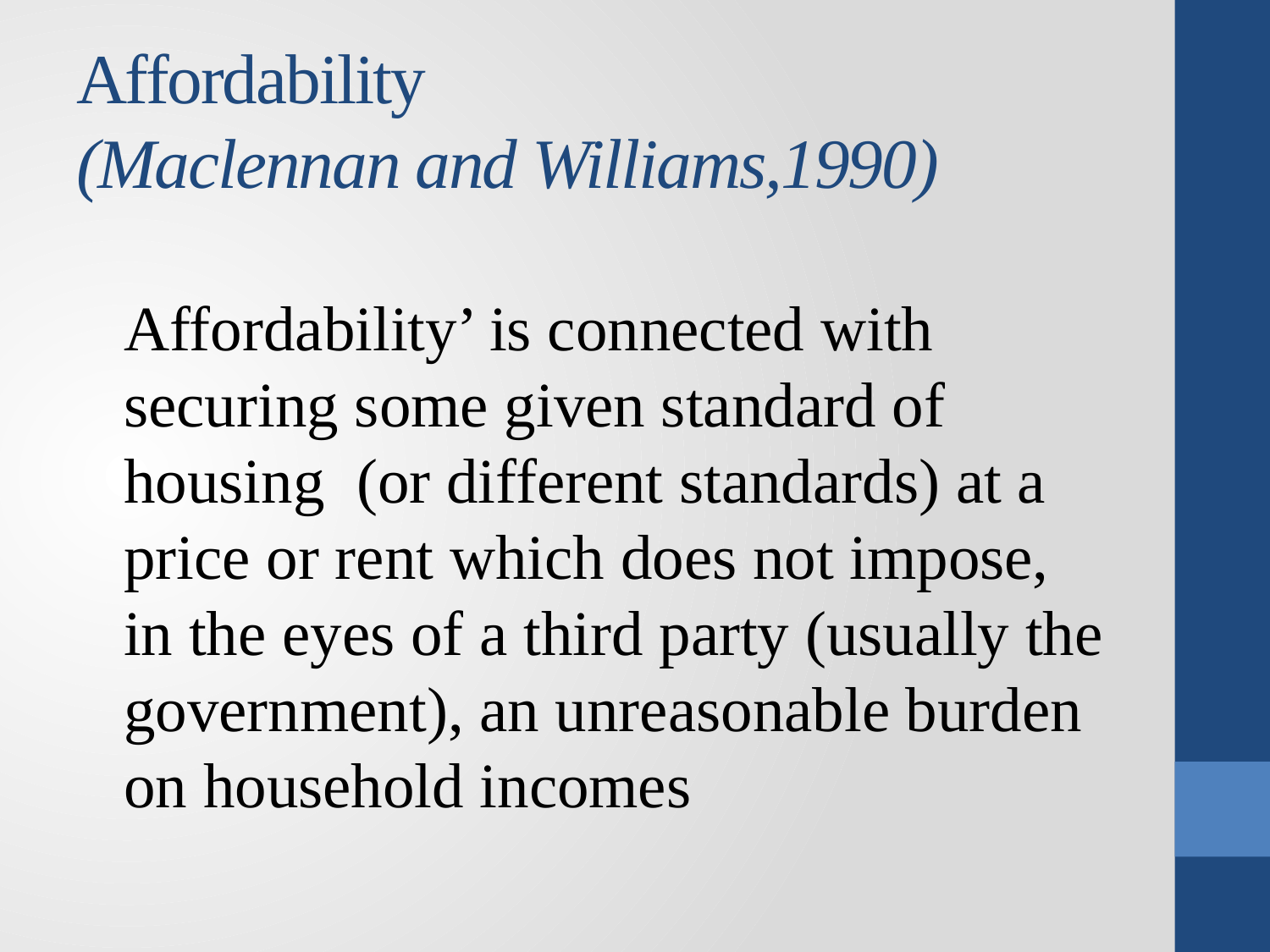

# Affordability (Maclennan and Williams,1990)

	Affordability’ is connected with securing some given standard of housing  (or different standards) at a price or rent which does not impose, in the eyes of a third party (usually the government), an unreasonable burden on household incomes